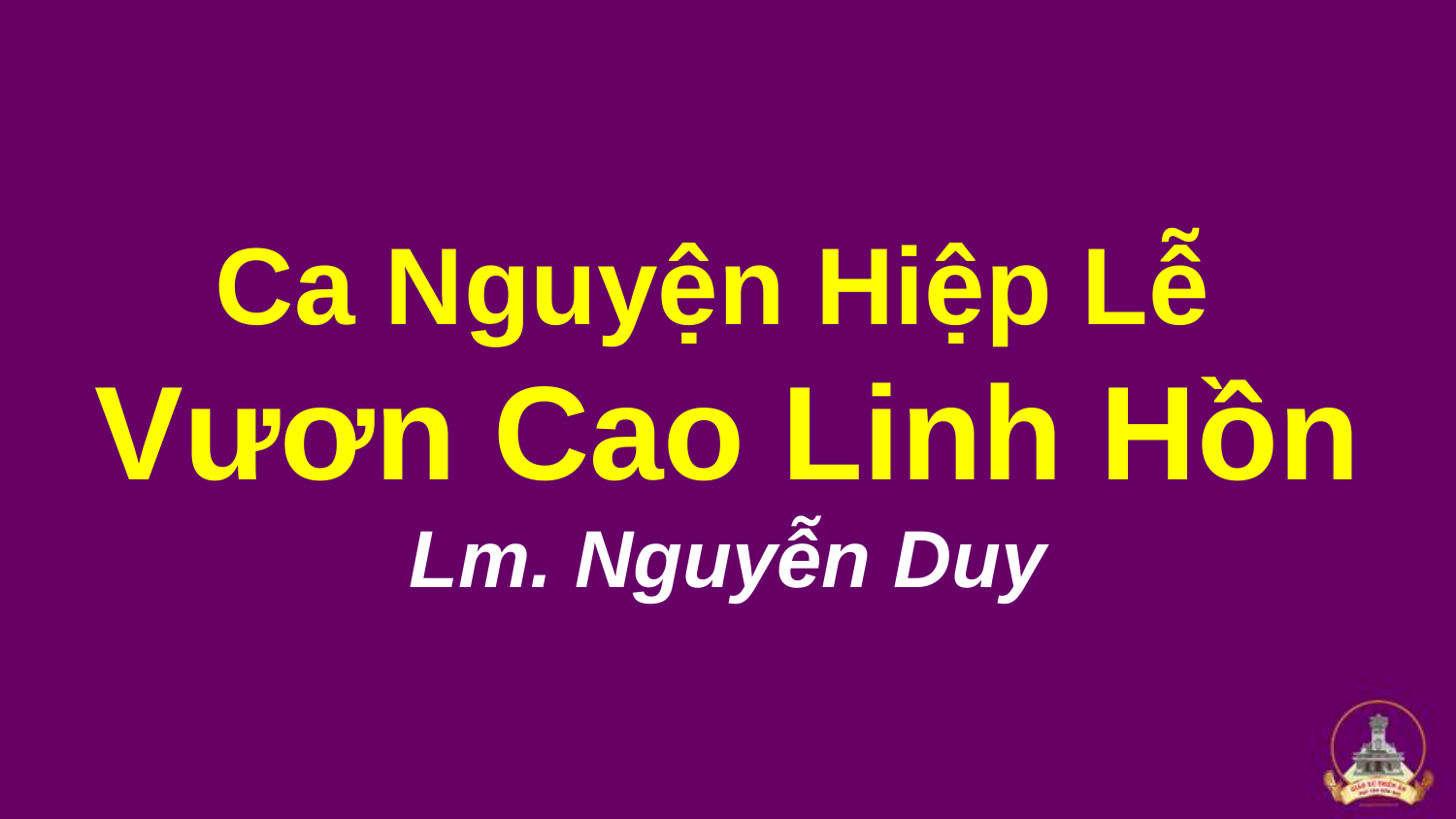

# Ca Nguyện Hiệp Lễ Vươn Cao Linh Hồn Lm. Nguyễn Duy